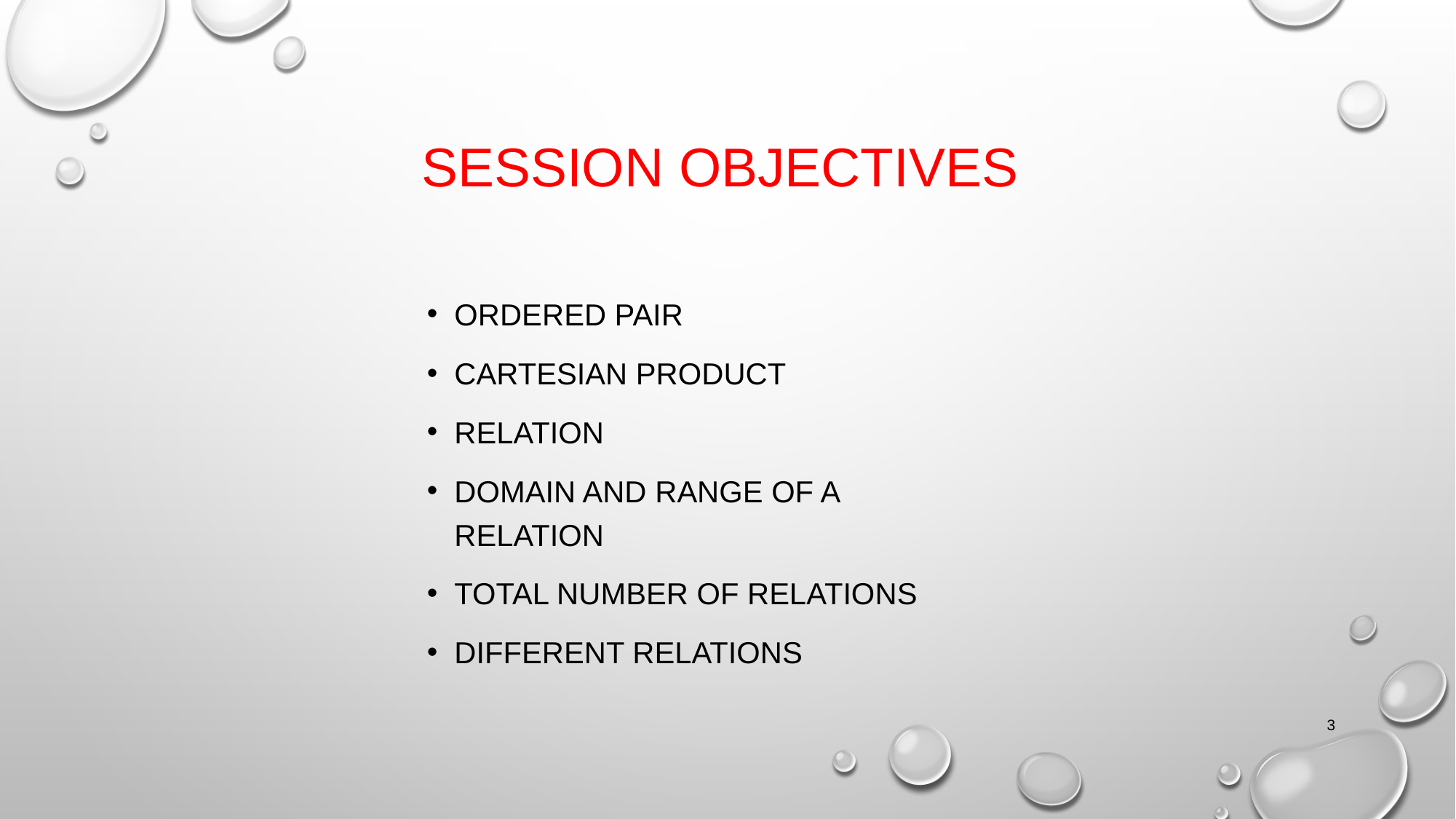

# Session objectives
Ordered pair
Cartesian product
Relation
Domain and range of a relation
Total number of relations
Different relations

3